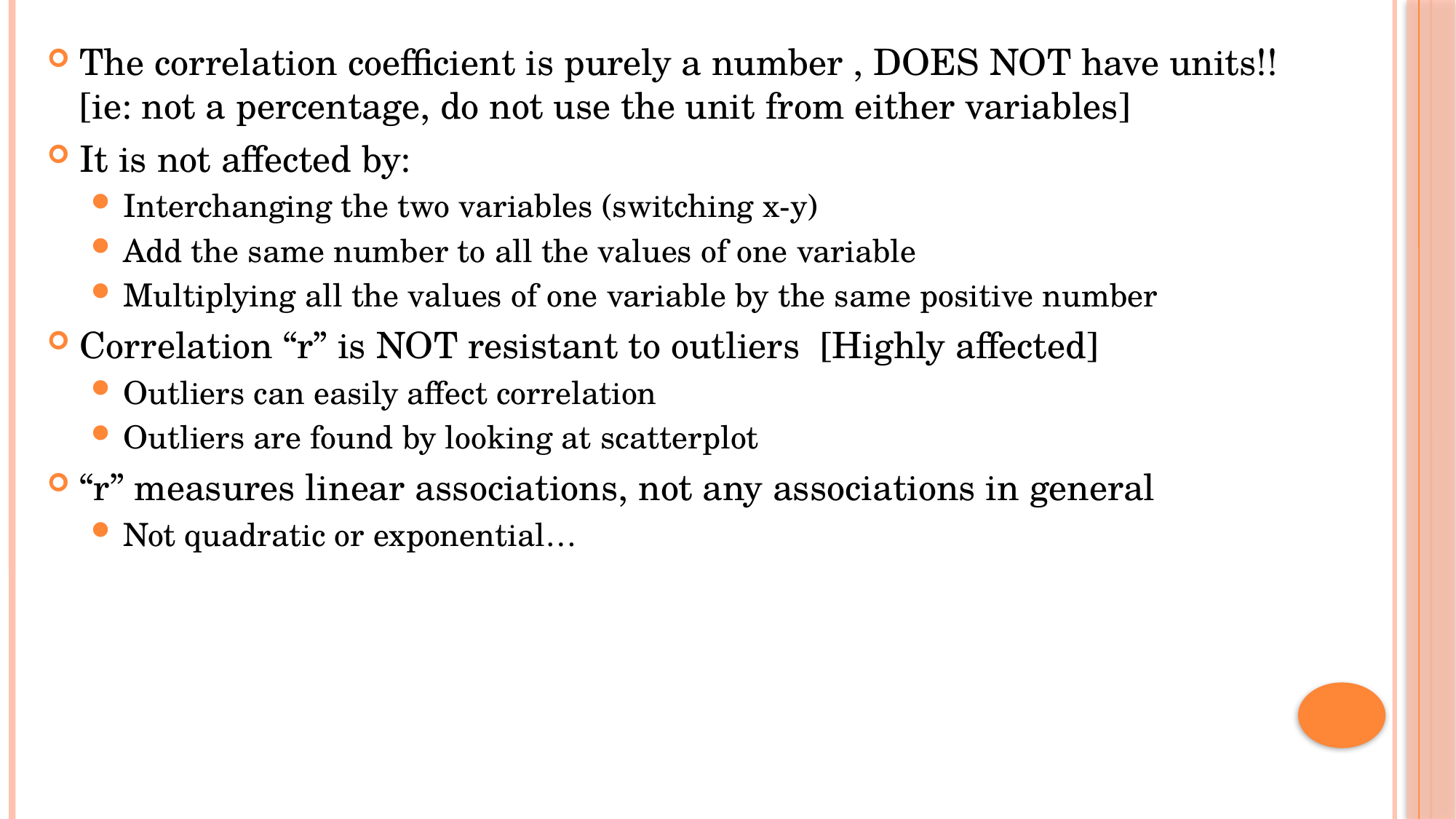

The correlation coefficient is purely a number , DOES NOT have units!!  [ie: not a percentage, do not use the unit from either variables]
It is not affected by:
Interchanging the two variables (switching x-y)
Add the same number to all the values of one variable
Multiplying all the values of one variable by the same positive number
Correlation “r” is NOT resistant to outliers  [Highly affected]
Outliers can easily affect correlation
Outliers are found by looking at scatterplot
“r” measures linear associations, not any associations in general
Not quadratic or exponential…